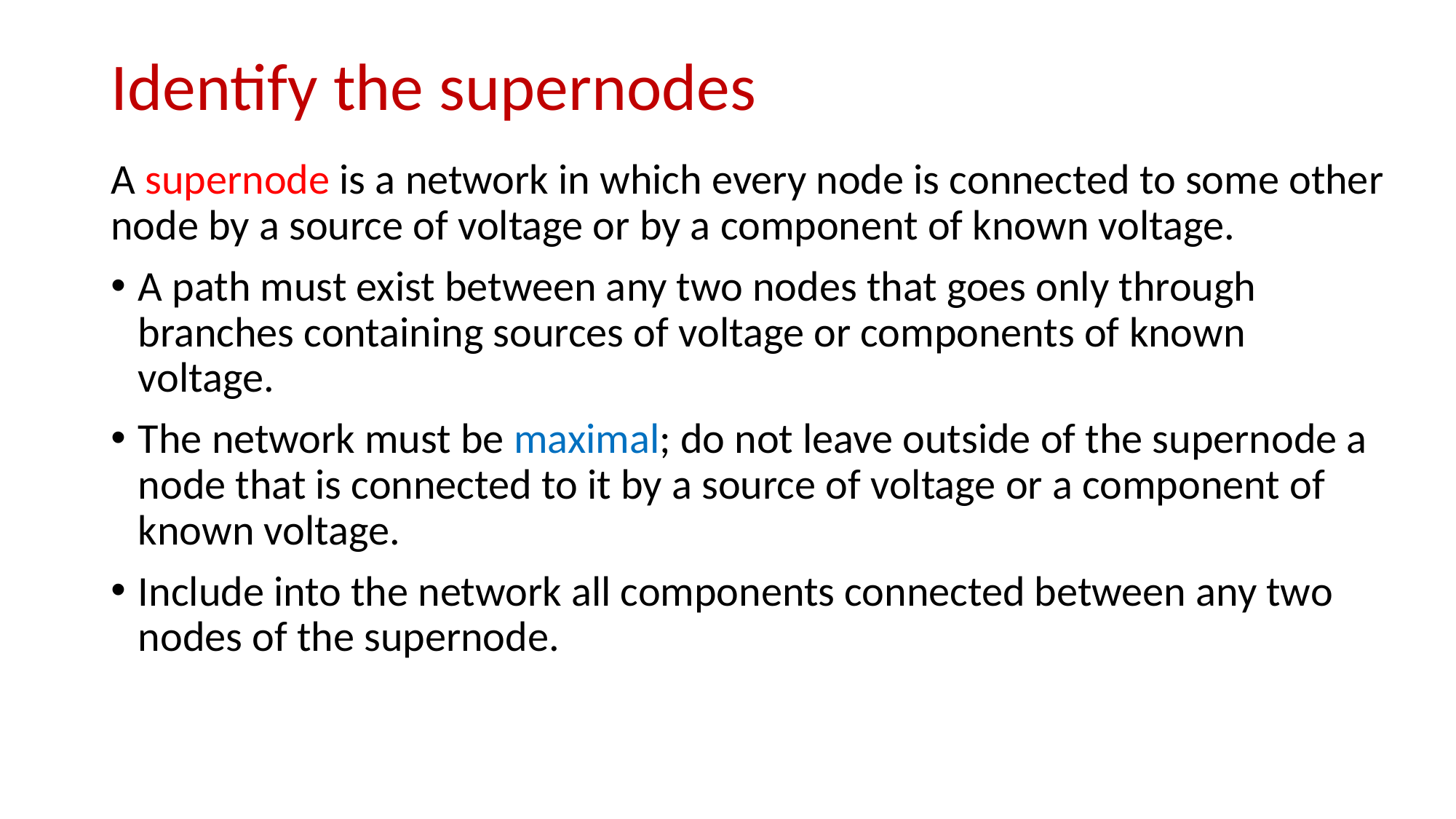

# Identify the supernodes
A supernode is a network in which every node is connected to some other node by a source of voltage or by a component of known voltage.
A path must exist between any two nodes that goes only through branches containing sources of voltage or components of known voltage.
The network must be maximal; do not leave outside of the supernode a node that is connected to it by a source of voltage or a component of known voltage.
Include into the network all components connected between any two nodes of the supernode.